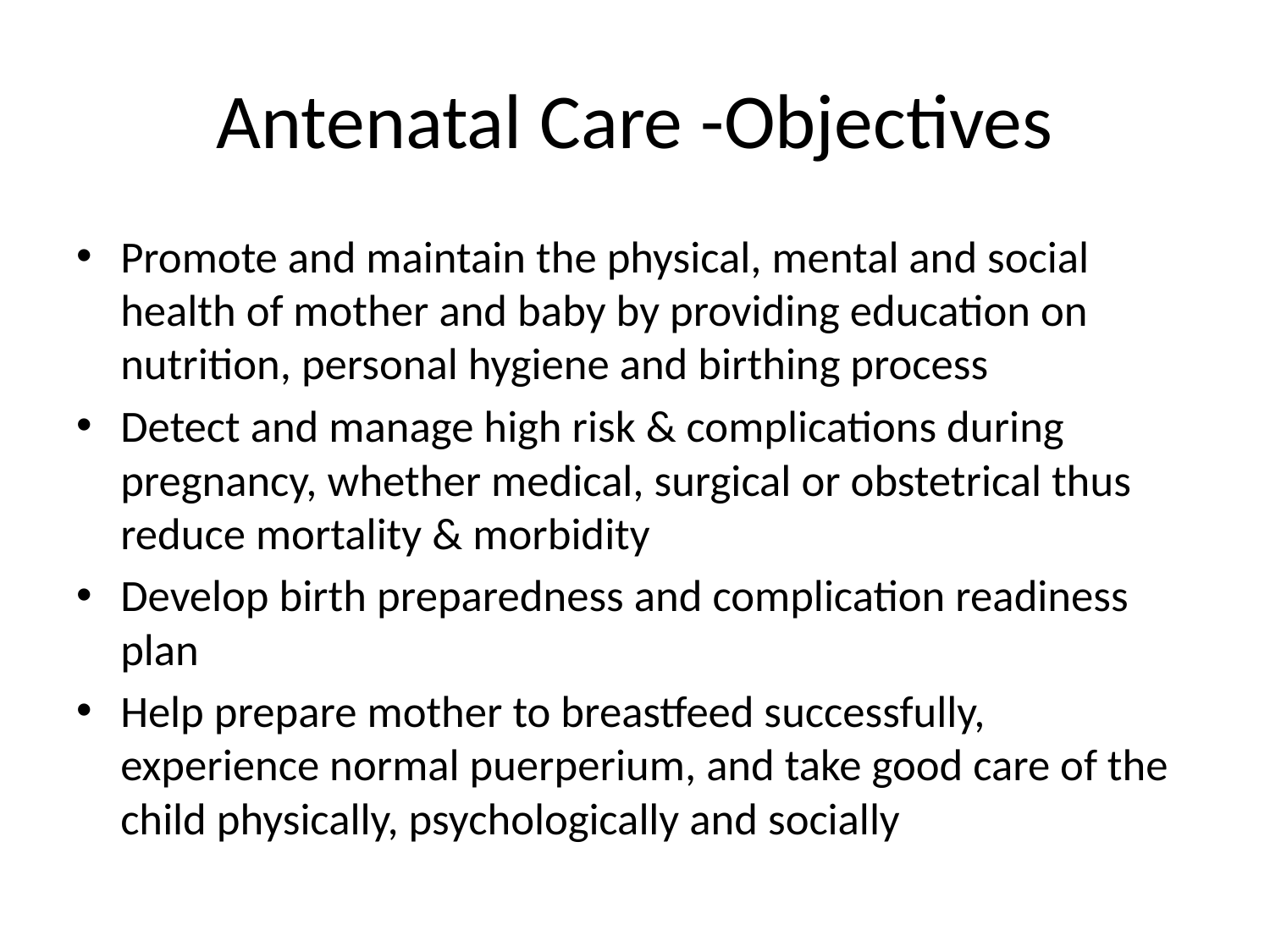

# Antenatal Care -Objectives
Promote and maintain the physical, mental and social health of mother and baby by providing education on nutrition, personal hygiene and birthing process
Detect and manage high risk & complications during pregnancy, whether medical, surgical or obstetrical thus reduce mortality & morbidity
Develop birth preparedness and complication readiness plan
Help prepare mother to breastfeed successfully, experience normal puerperium, and take good care of the child physically, psychologically and socially